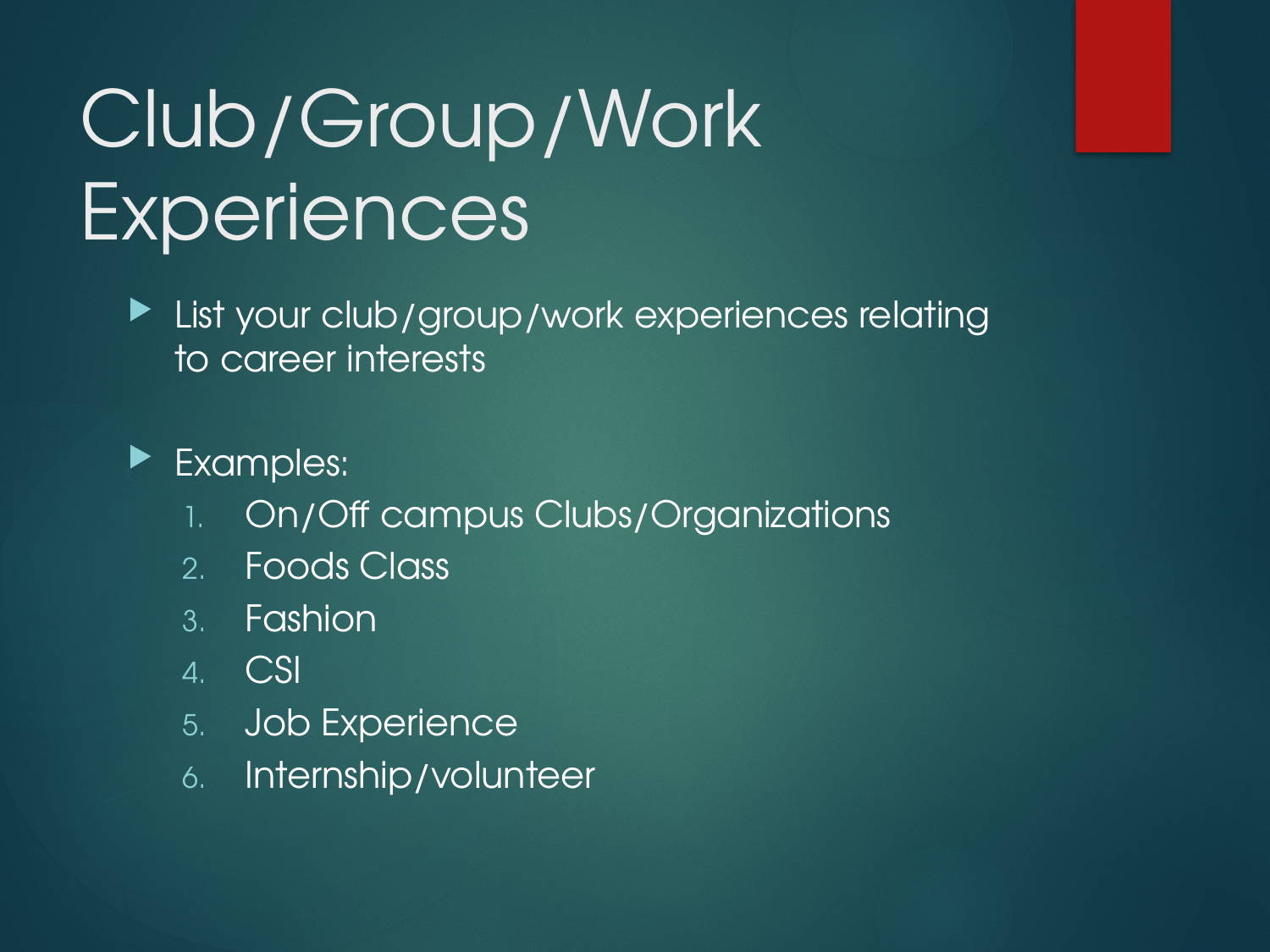

# Club/Group/Work Experiences
List your club/group/work experiences relating to career interests

Examples:
On/Off campus Clubs/Organizations
Foods Class
Fashion
CSI
Job Experience
Internship/volunteer